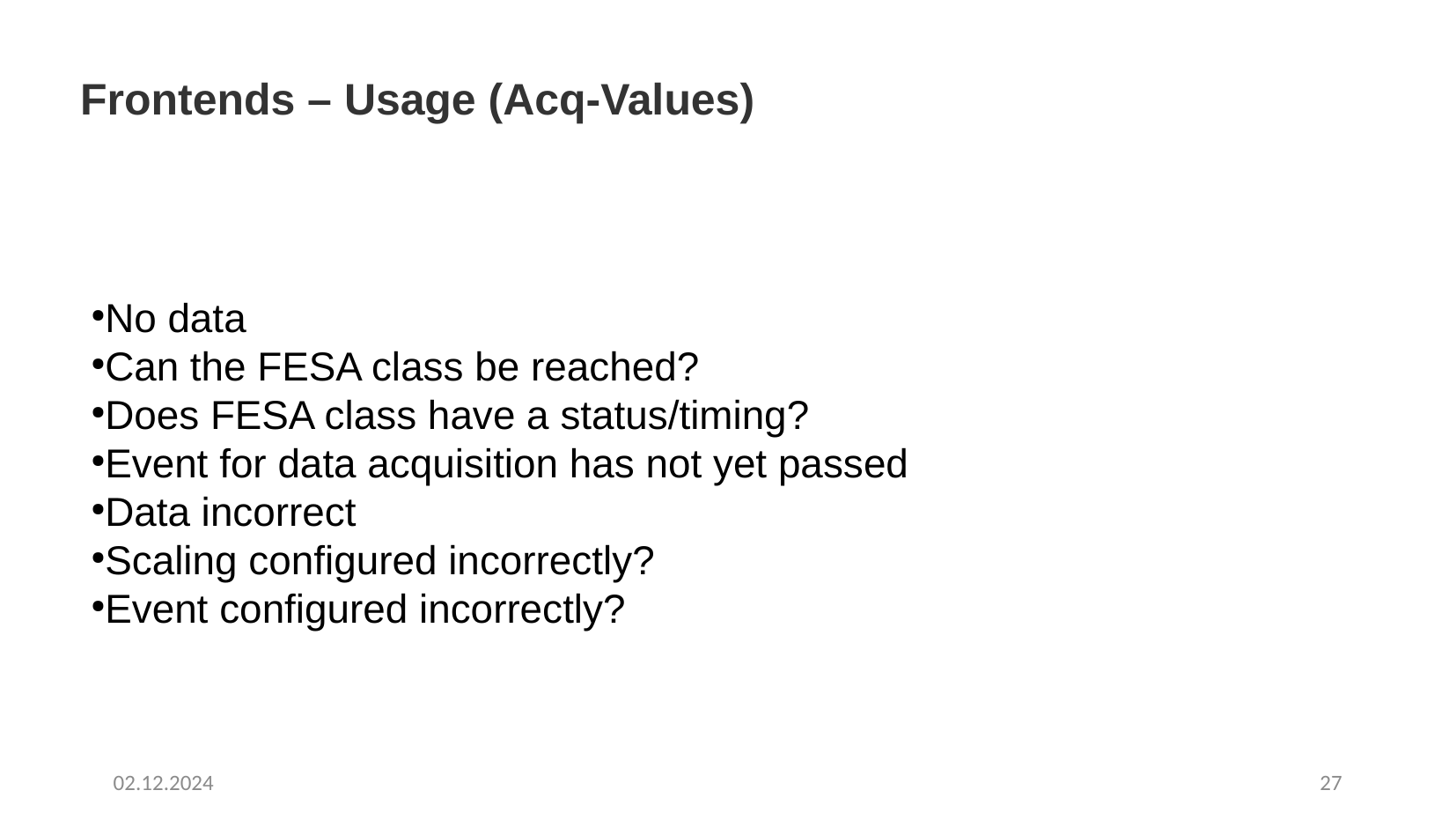

Frontends – Usage (Acq-Values)
No data
Can the FESA class be reached?
Does FESA class have a status/timing?
Event for data acquisition has not yet passed
Data incorrect
Scaling configured incorrectly?
Event configured incorrectly?
02.12.2024
27